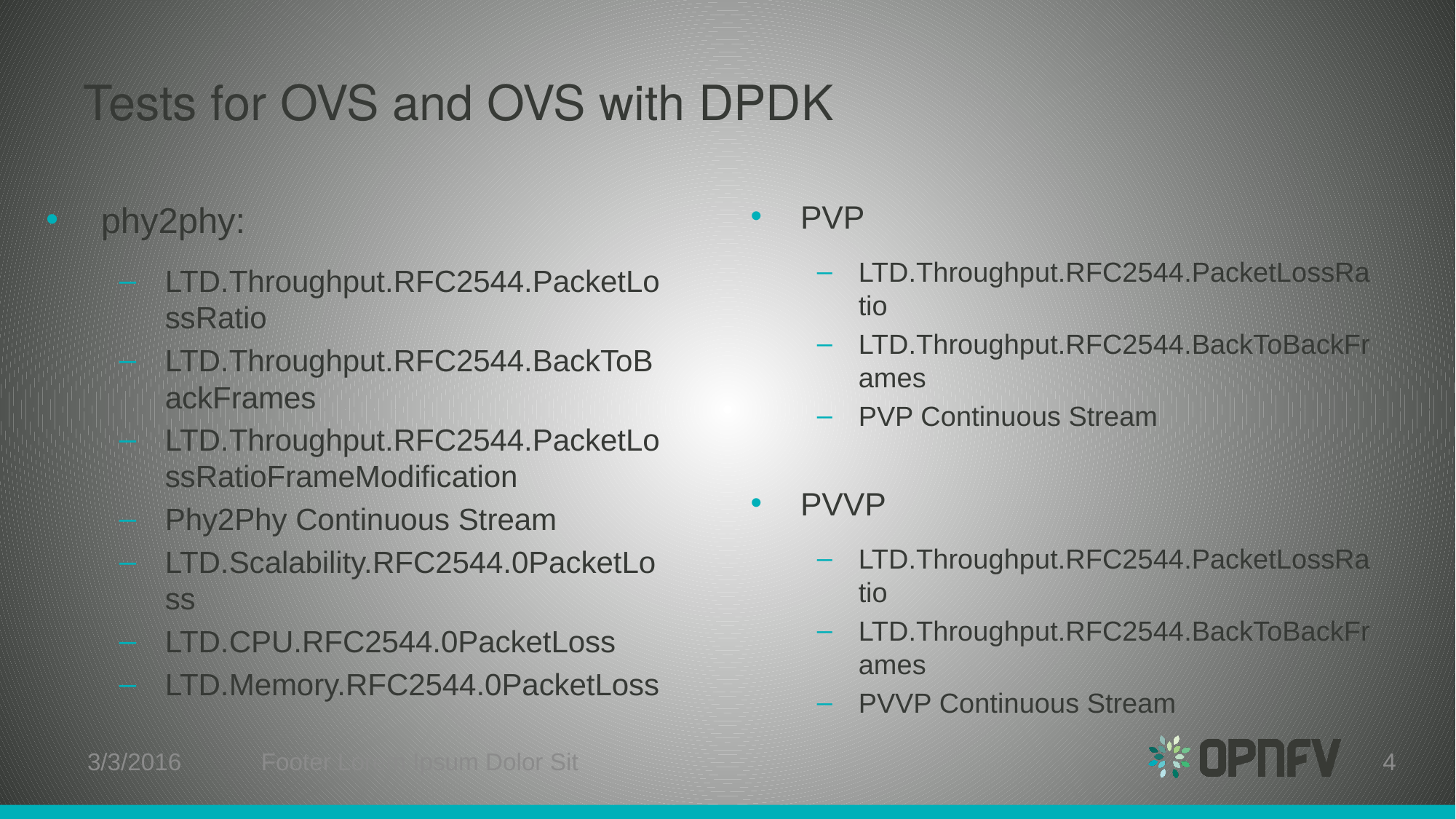

# Tests for OVS and OVS with DPDK
PVP
LTD.Throughput.RFC2544.PacketLossRatio
LTD.Throughput.RFC2544.BackToBackFrames
PVP Continuous Stream

PVVP
LTD.Throughput.RFC2544.PacketLossRatio
LTD.Throughput.RFC2544.BackToBackFrames
PVVP Continuous Stream

phy2phy:
LTD.Throughput.RFC2544.PacketLossRatio
LTD.Throughput.RFC2544.BackToBackFrames
LTD.Throughput.RFC2544.PacketLossRatioFrameModification
Phy2Phy Continuous Stream
LTD.Scalability.RFC2544.0PacketLoss
LTD.CPU.RFC2544.0PacketLoss
LTD.Memory.RFC2544.0PacketLoss